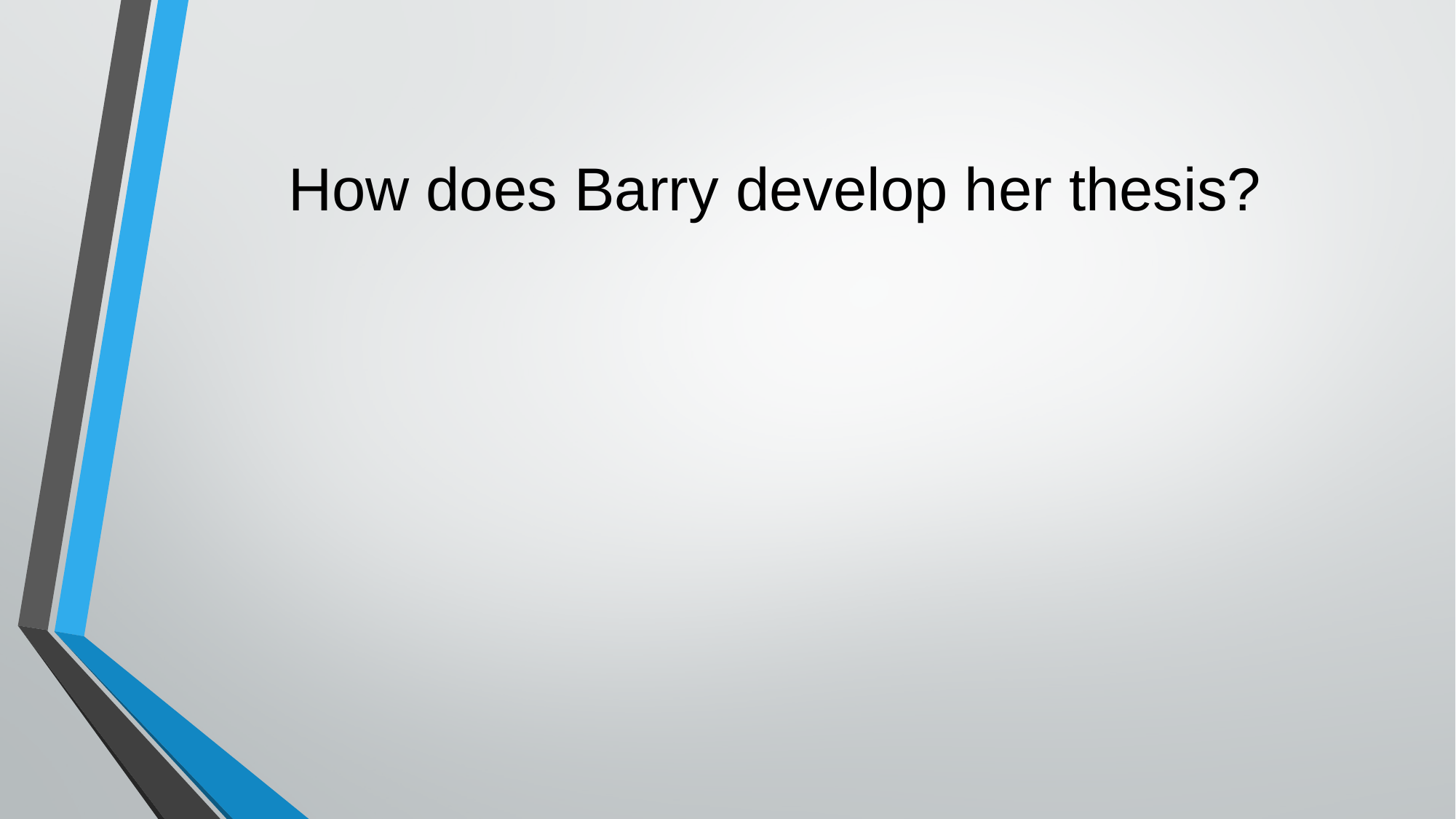

# How does Barry develop her thesis?